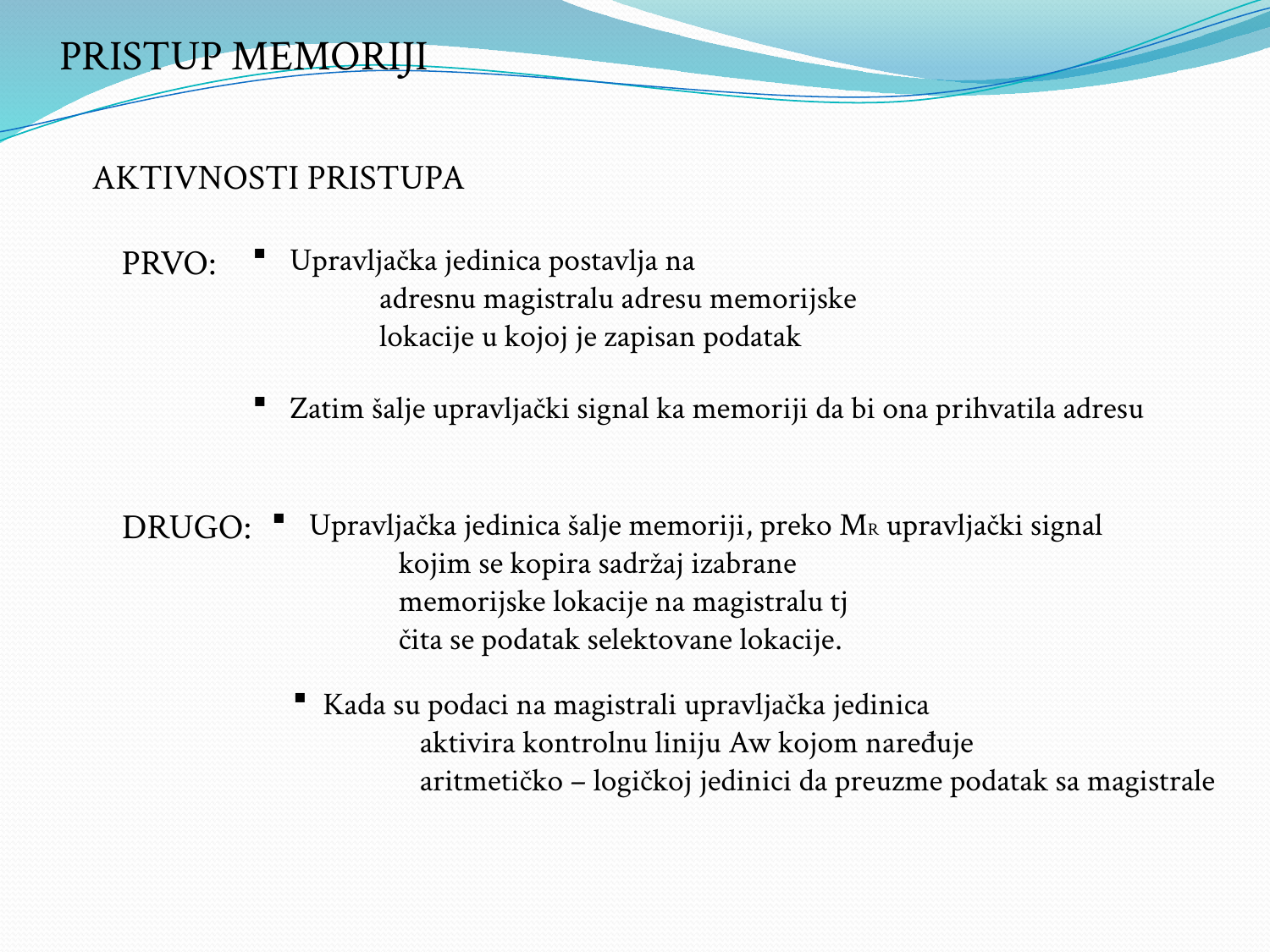

PRISTUP MEMORIJI
AKTIVNOSTI PRISTUPA
PRVO:
 Upravljačka jedinica postavlja na
	adresnu magistralu adresu memorijske
	lokacije u kojoj je zapisan podatak
 Zatim šalje upravljački signal ka memoriji da bi ona prihvatila adresu
DRUGO:
 Upravljačka jedinica šalje memoriji, preko MR upravljački signal
	kojim se kopira sadržaj izabrane
	memorijske lokacije na magistralu tj
	čita se podatak selektovane lokacije.
Kada su podaci na magistrali upravljačka jedinica
	aktivira kontrolnu liniju Aw kojom naređuje
	aritmetičko – logičkoj jedinici da preuzme podatak sa magistrale